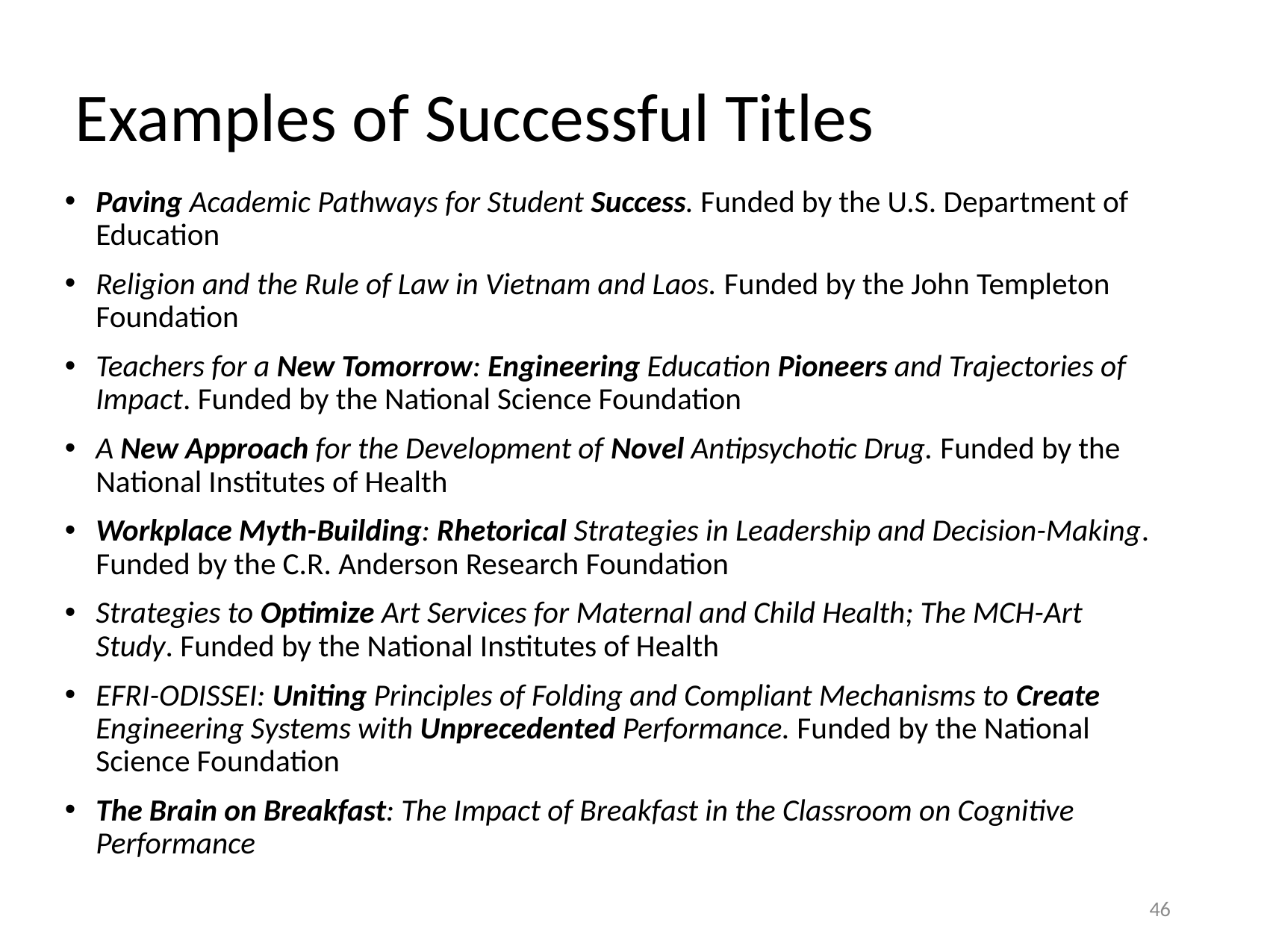

# Examples of Successful Titles
Paving Academic Pathways for Student Success. Funded by the U.S. Department of Education
Religion and the Rule of Law in Vietnam and Laos. Funded by the John Templeton Foundation
Teachers for a New Tomorrow: Engineering Education Pioneers and Trajectories of Impact. Funded by the National Science Foundation
A New Approach for the Development of Novel Antipsychotic Drug. Funded by the National Institutes of Health
Workplace Myth-Building: Rhetorical Strategies in Leadership and Decision-Making. Funded by the C.R. Anderson Research Foundation
Strategies to Optimize Art Services for Maternal and Child Health; The MCH-Art Study. Funded by the National Institutes of Health
EFRI-ODISSEI: Uniting Principles of Folding and Compliant Mechanisms to Create Engineering Systems with Unprecedented Performance. Funded by the National Science Foundation
The Brain on Breakfast: The Impact of Breakfast in the Classroom on Cognitive Performance

46